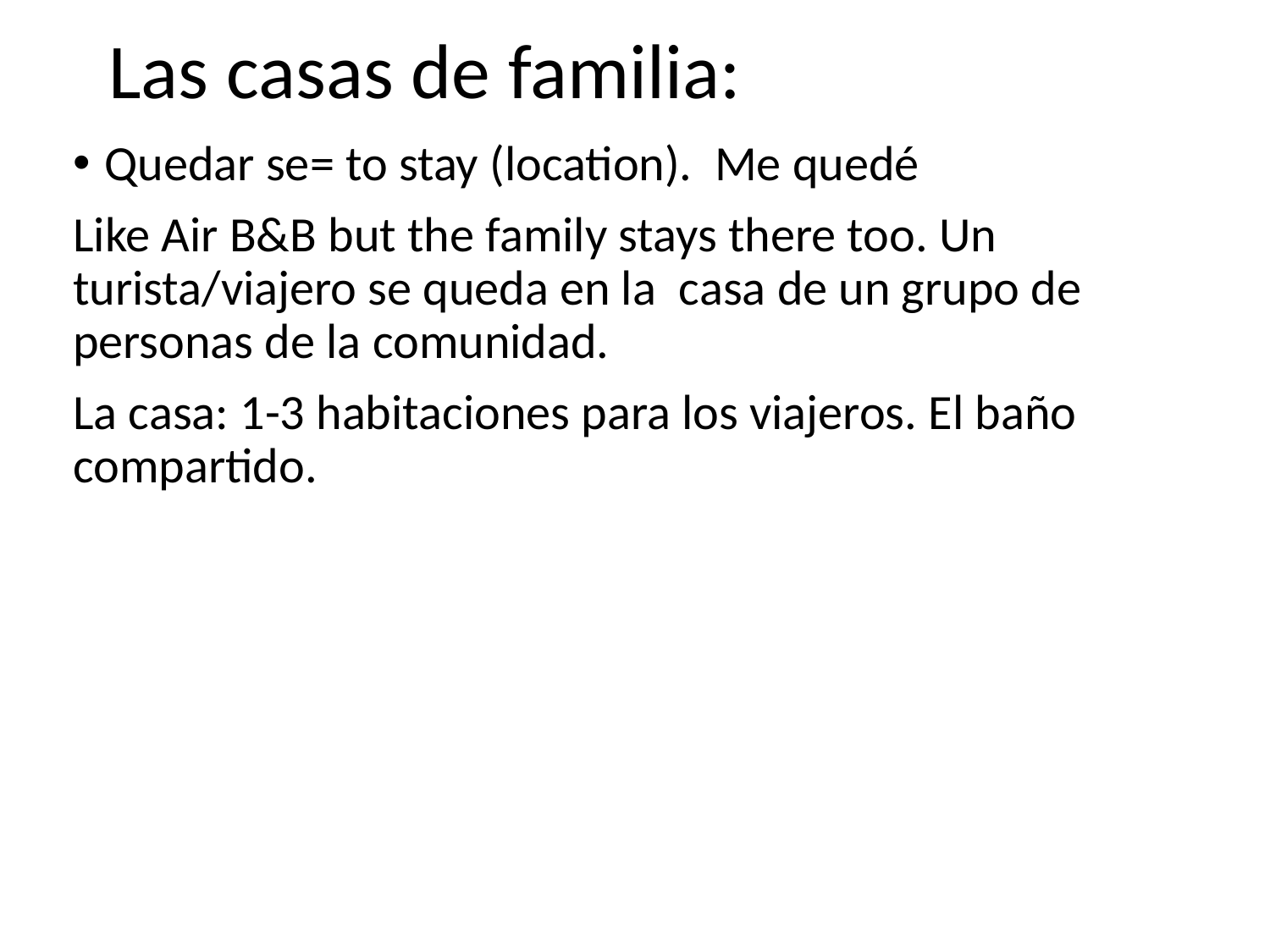

# Las casas de familia:
Quedar se= to stay (location).  Me quedé
Like Air B&B but the family stays there too. Un turista/viajero se queda en la  casa de un grupo de personas de la comunidad.
La casa: 1-3 habitaciones para los viajeros. El baño compartido.